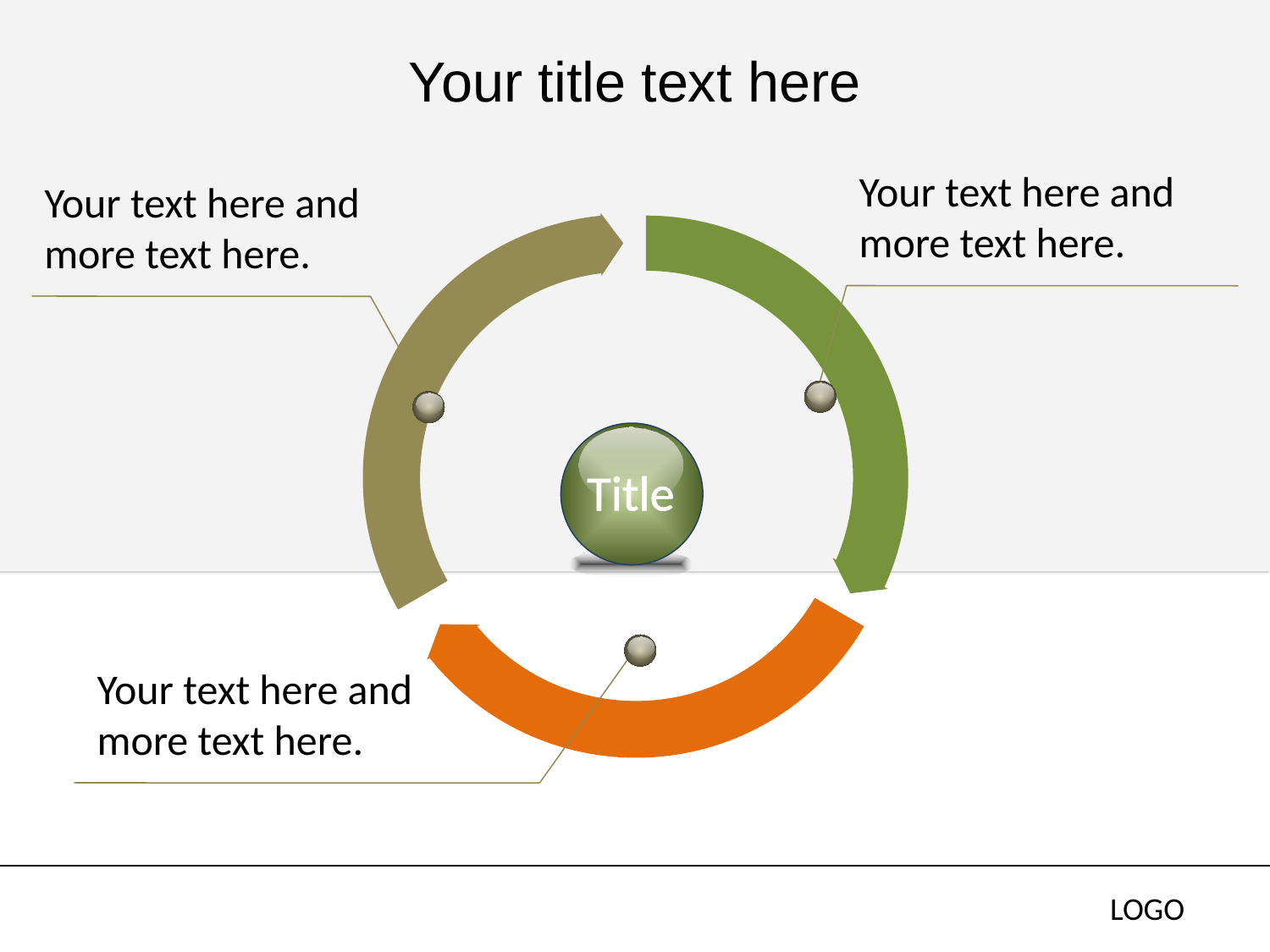

# Your title text here

Your text here and more text here.
Your text here and more text here.

Title

Your text here and more text here.